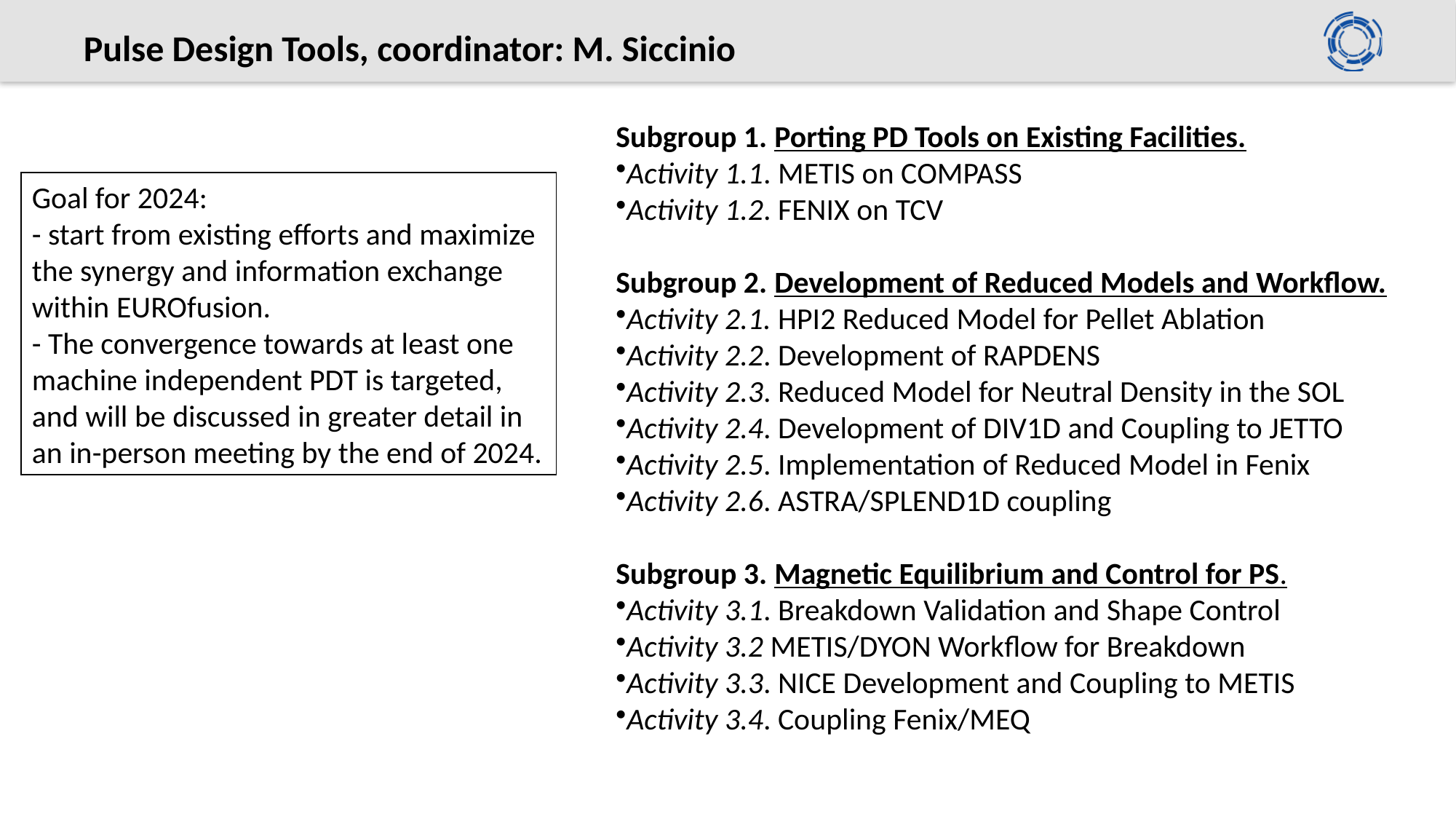

# Pulse Design Tools, coordinator: M. Siccinio
Subgroup 1. Porting PD Tools on Existing Facilities.
Activity 1.1. METIS on COMPASS
Activity 1.2. FENIX on TCV

Subgroup 2. Development of Reduced Models and Workflow.
Activity 2.1. HPI2 Reduced Model for Pellet Ablation
Activity 2.2. Development of RAPDENS
Activity 2.3. Reduced Model for Neutral Density in the SOL
Activity 2.4. Development of DIV1D and Coupling to JETTO
Activity 2.5. Implementation of Reduced Model in Fenix
Activity 2.6. ASTRA/SPLEND1D coupling

Subgroup 3. Magnetic Equilibrium and Control for PS.
Activity 3.1. Breakdown Validation and Shape Control
Activity 3.2 METIS/DYON Workflow for Breakdown
Activity 3.3. NICE Development and Coupling to METIS
Activity 3.4. Coupling Fenix/MEQ
Goal for 2024:
- start from existing efforts and maximize the synergy and information exchange within EUROfusion.
- The convergence towards at least one machine independent PDT is targeted, and will be discussed in greater detail in an in-person meeting by the end of 2024.